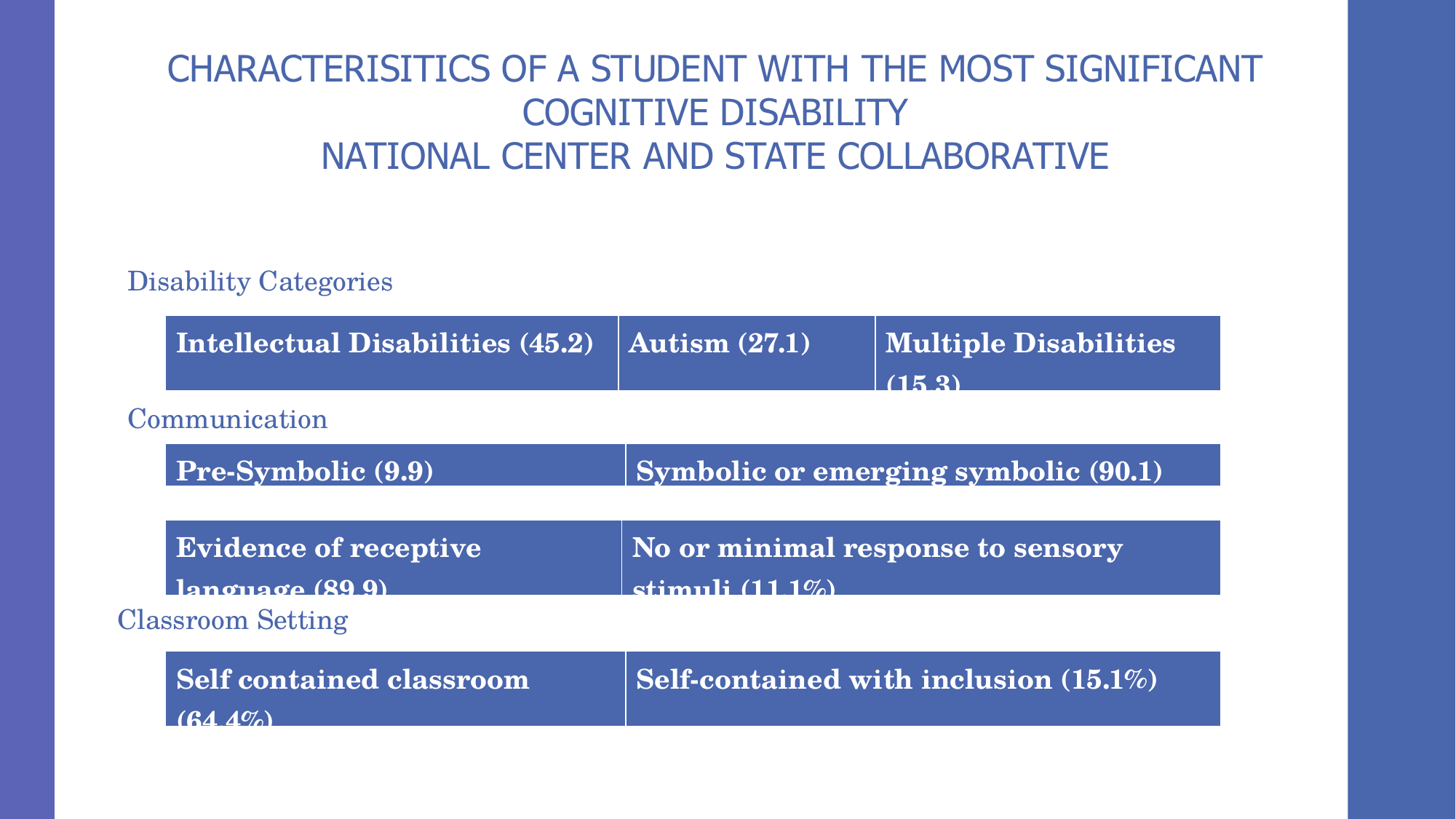

CHARACTERISITICS OF A STUDENT WITH THE MOST SIGNIFICANT COGNITIVE DISABILITY
NATIONAL CENTER AND STATE COLLABORATIVE

Disability Categories

| Intellectual Disabilities (45.2) | Autism (27.1) | Multiple Disabilities (15.3) |
| --- | --- | --- |
Communication
| Pre-Symbolic (9.9) | Symbolic or emerging symbolic (90.1) |
| --- | --- |
| Evidence of receptive language (89.9) | No or minimal response to sensory stimuli (11.1%) |
| --- | --- |
Classroom Setting
| Self contained classroom (64.4%) | Self-contained with inclusion (15.1%) |
| --- | --- |